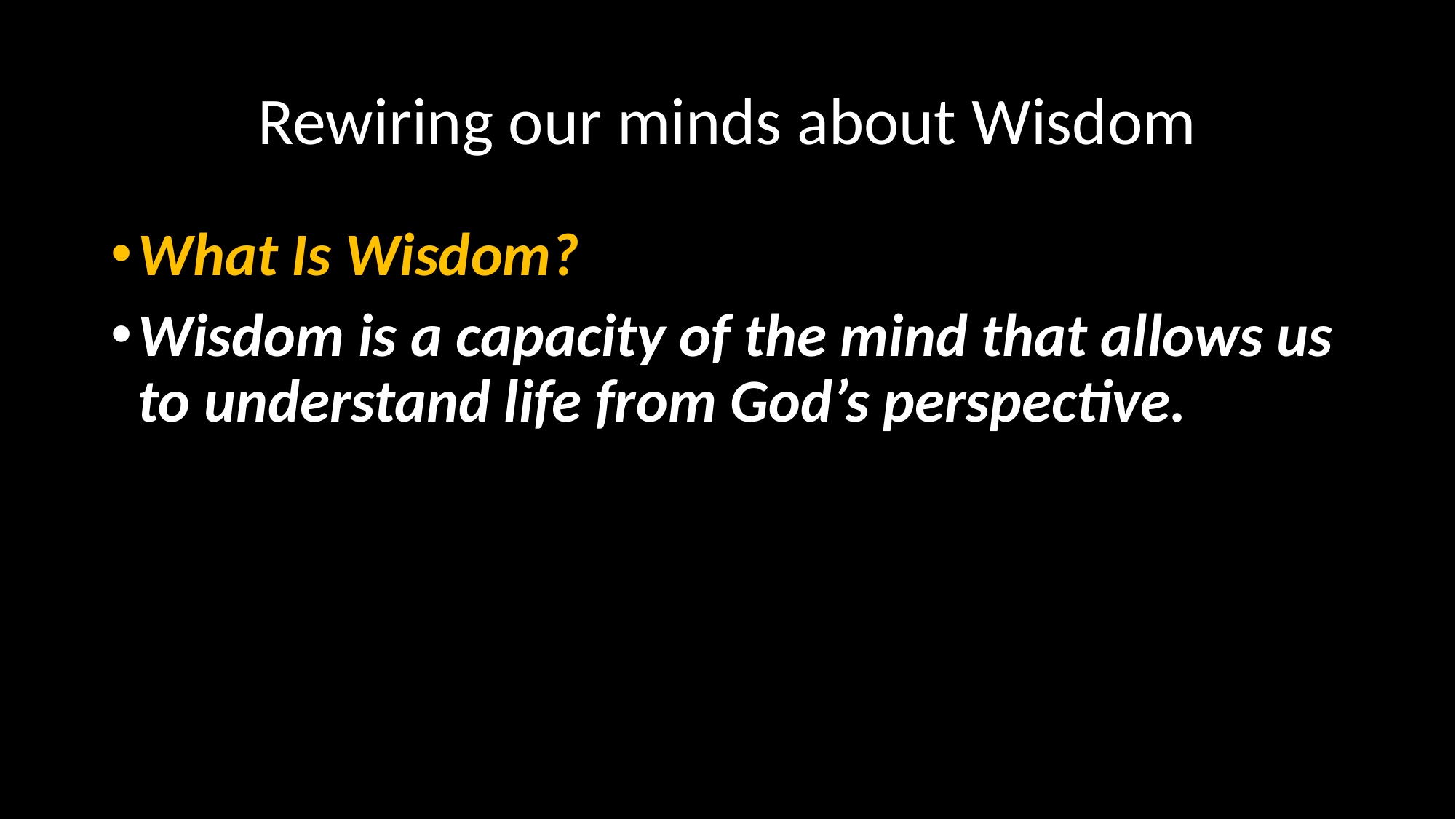

# Rewiring our minds about Wisdom
What Is Wisdom?
Wisdom is a capacity of the mind that allows us to understand life from God’s perspective.